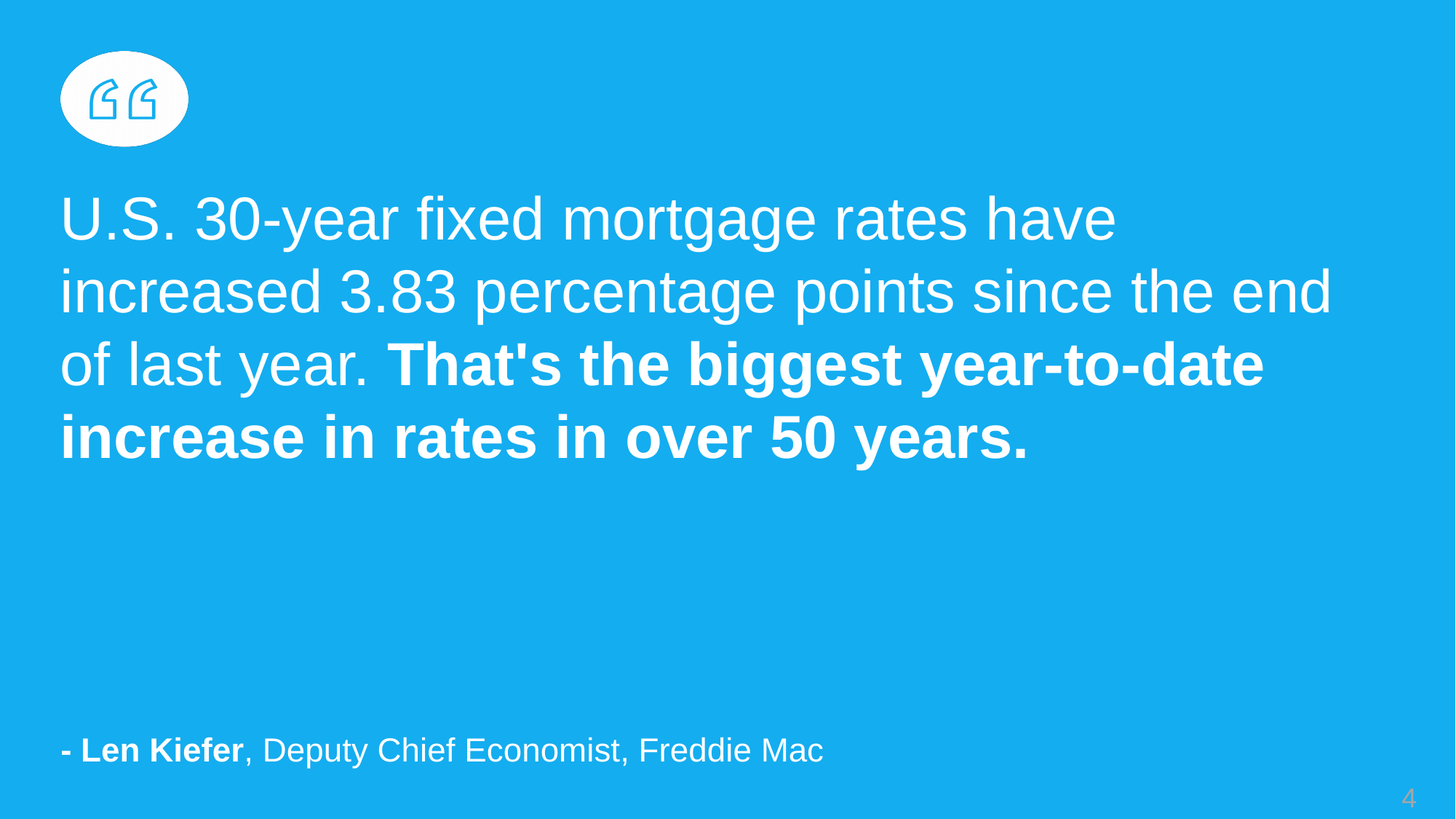

U.S. 30-year fixed mortgage rates have increased 3.83 percentage points since the end of last year. That's the biggest year-to-date increase in rates in over 50 years.
- Len Kiefer, Deputy Chief Economist, Freddie Mac
4